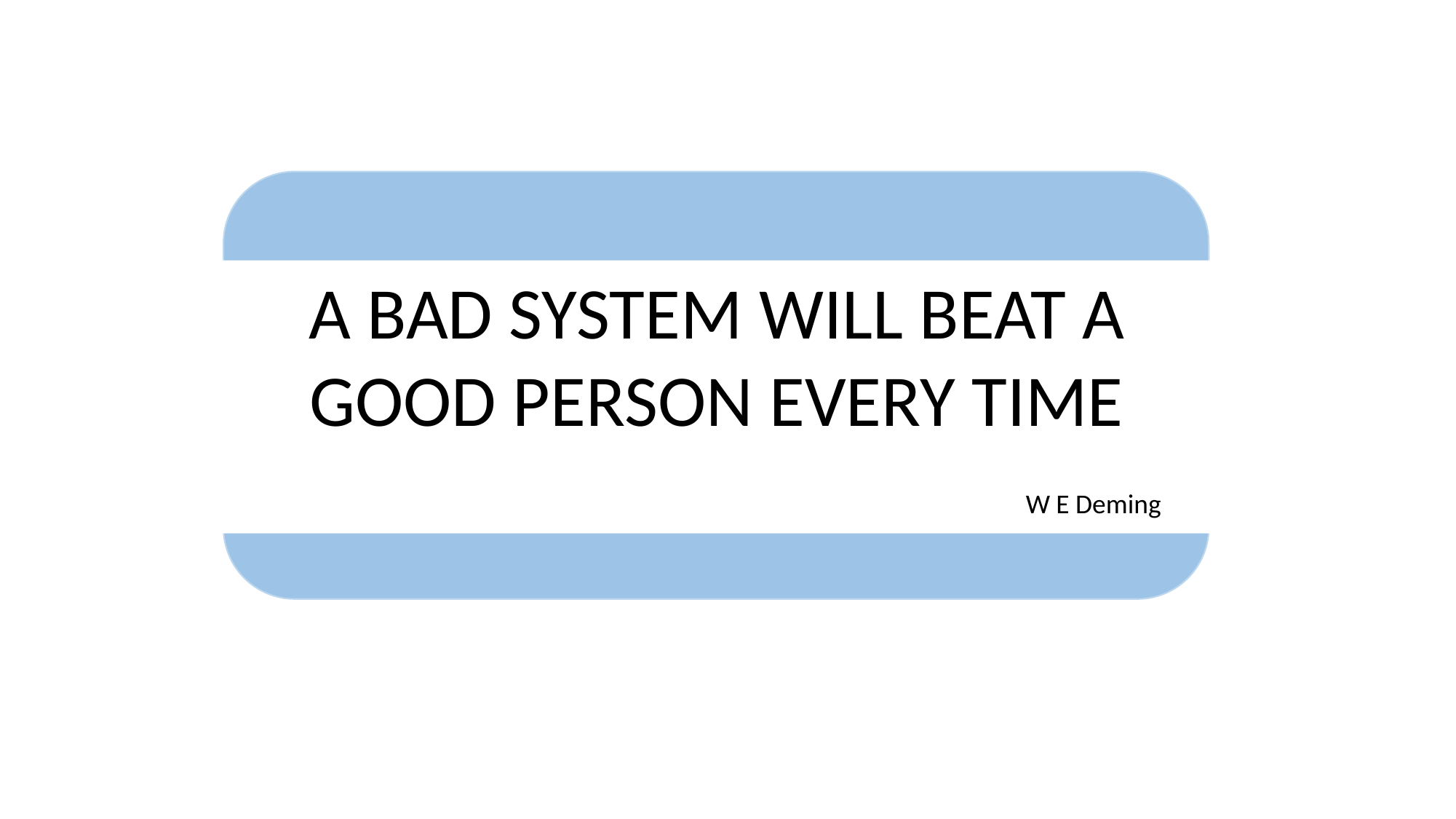

A BAD SYSTEM WILL BEAT A GOOD PERSON EVERY TIME
                                                 W E Deming